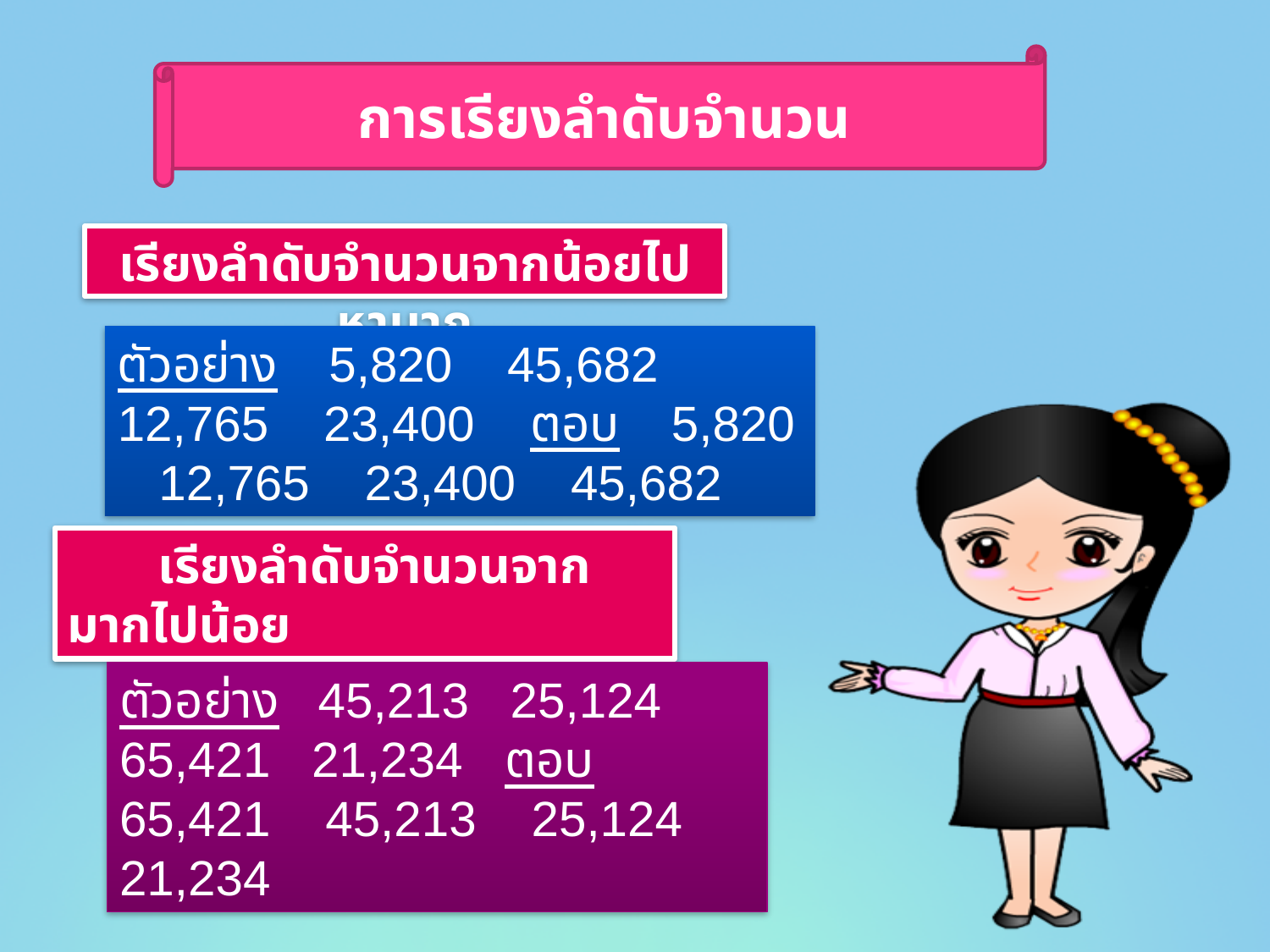

#
การเรียงลำดับจำนวน
เรียงลำดับจำนวนจากน้อยไปหามาก
ตัวอย่าง    5,820    45,682    12,765    23,400    ตอบ    5,820    12,765    23,400    45,682
       เรียงลำดับจำนวนจากมากไปน้อย
ตัวอย่าง   45,213   25,124   65,421   21,234   ตอบ    65,421    45,213    25,124    21,234